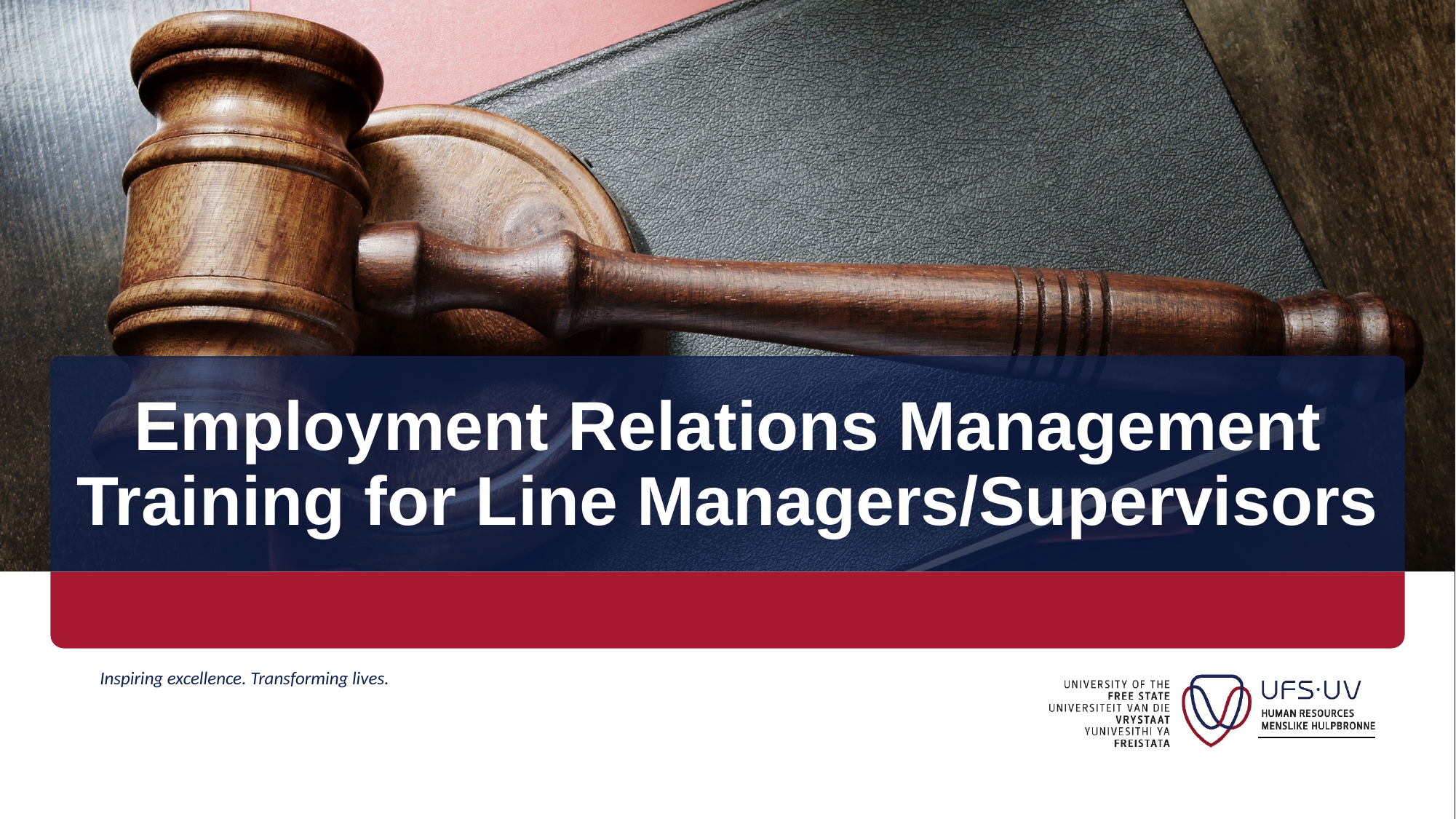

# Employment Relations Management Training for Line Managers/Supervisors